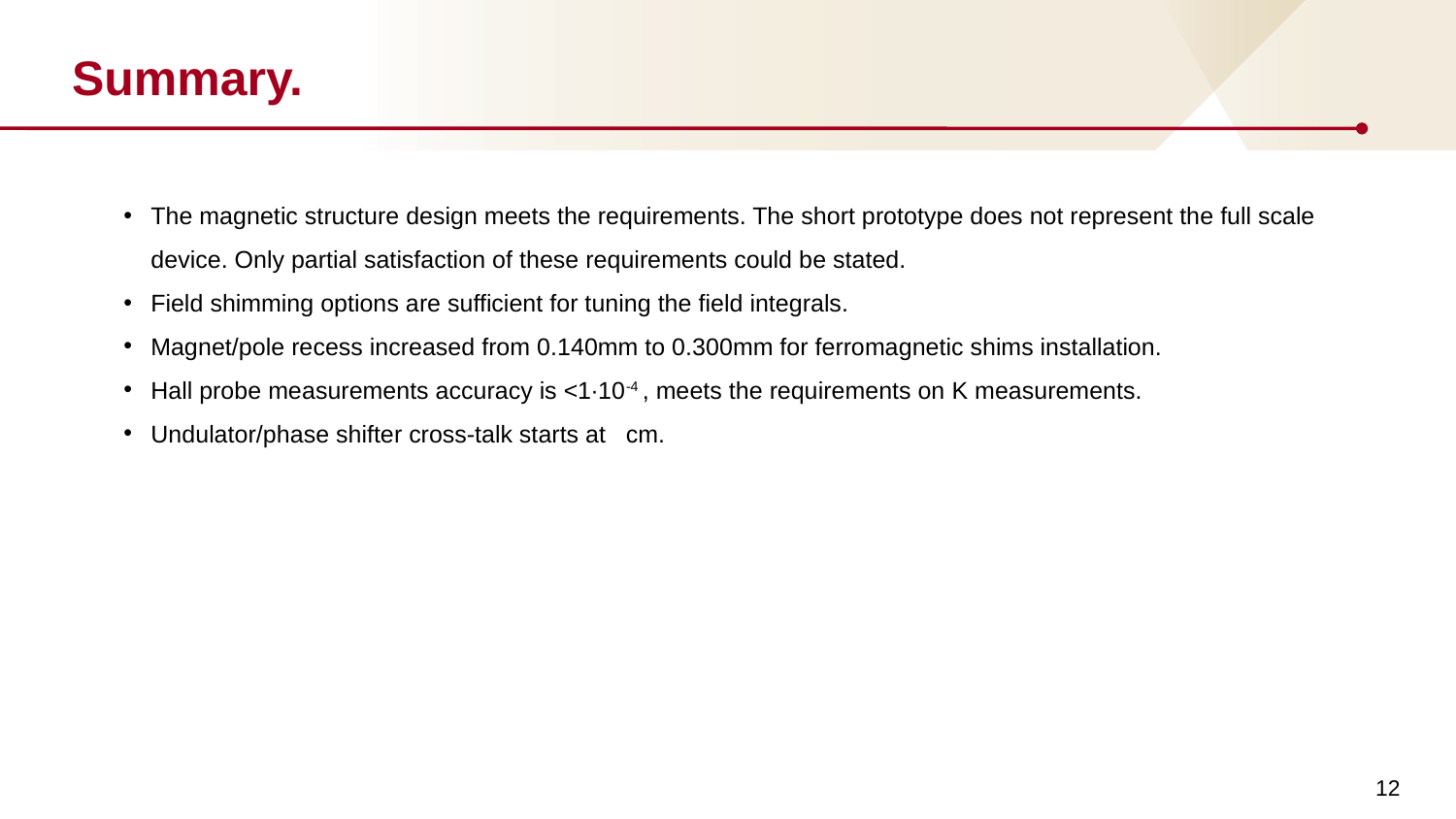

# Summary.
The magnetic structure design meets the requirements. The short prototype does not represent the full scale device. Only partial satisfaction of these requirements could be stated.
Field shimming options are sufficient for tuning the field integrals.
Magnet/pole recess increased from 0.140mm to 0.300mm for ferromagnetic shims installation.
Hall probe measurements accuracy is <1∙10-4 , meets the requirements on K measurements.
Undulator/phase shifter cross-talk starts at   cm.
12